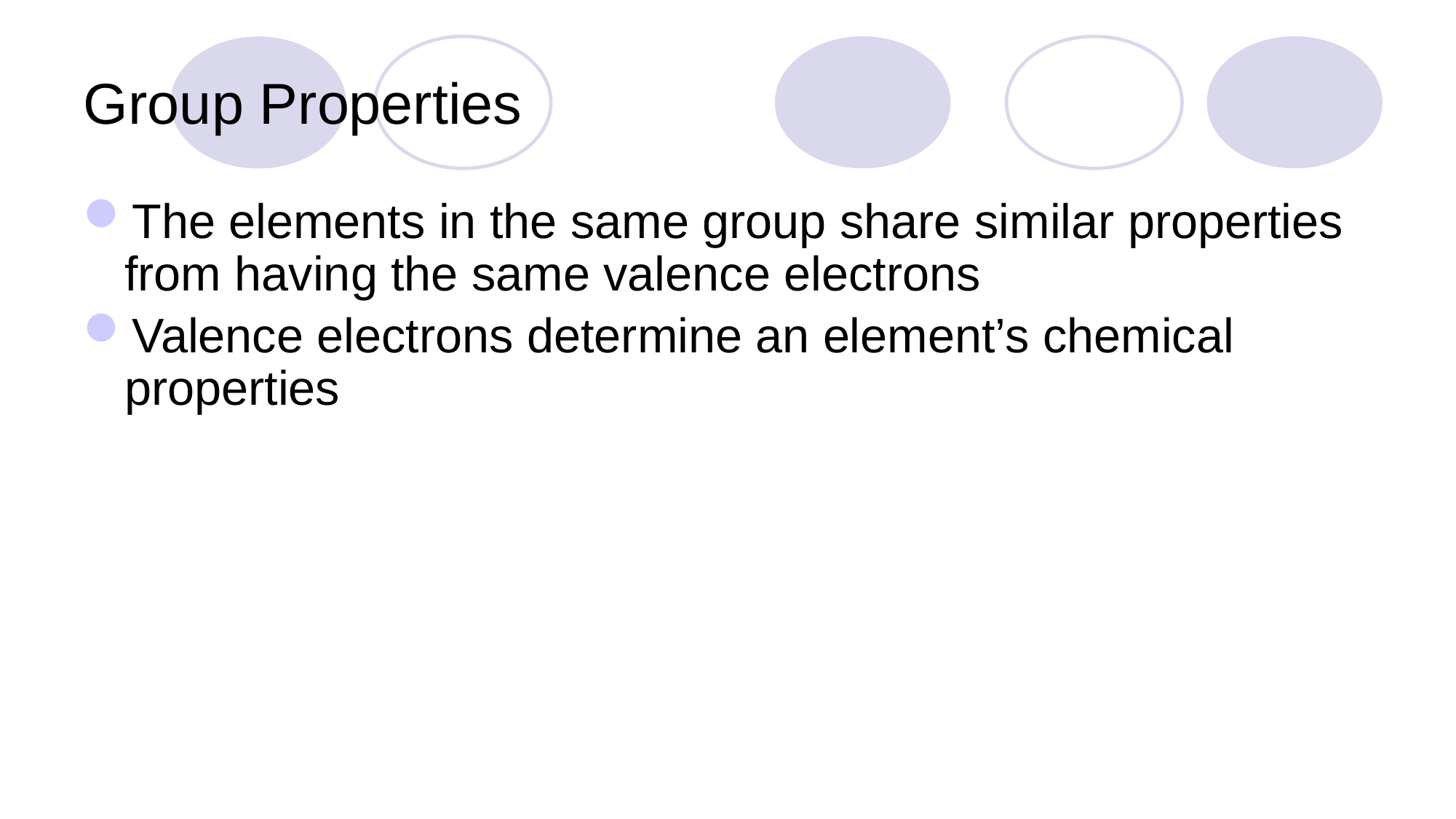

# Group Properties
The elements in the same group share similar properties from having the same valence electrons
Valence electrons determine an element’s chemical properties